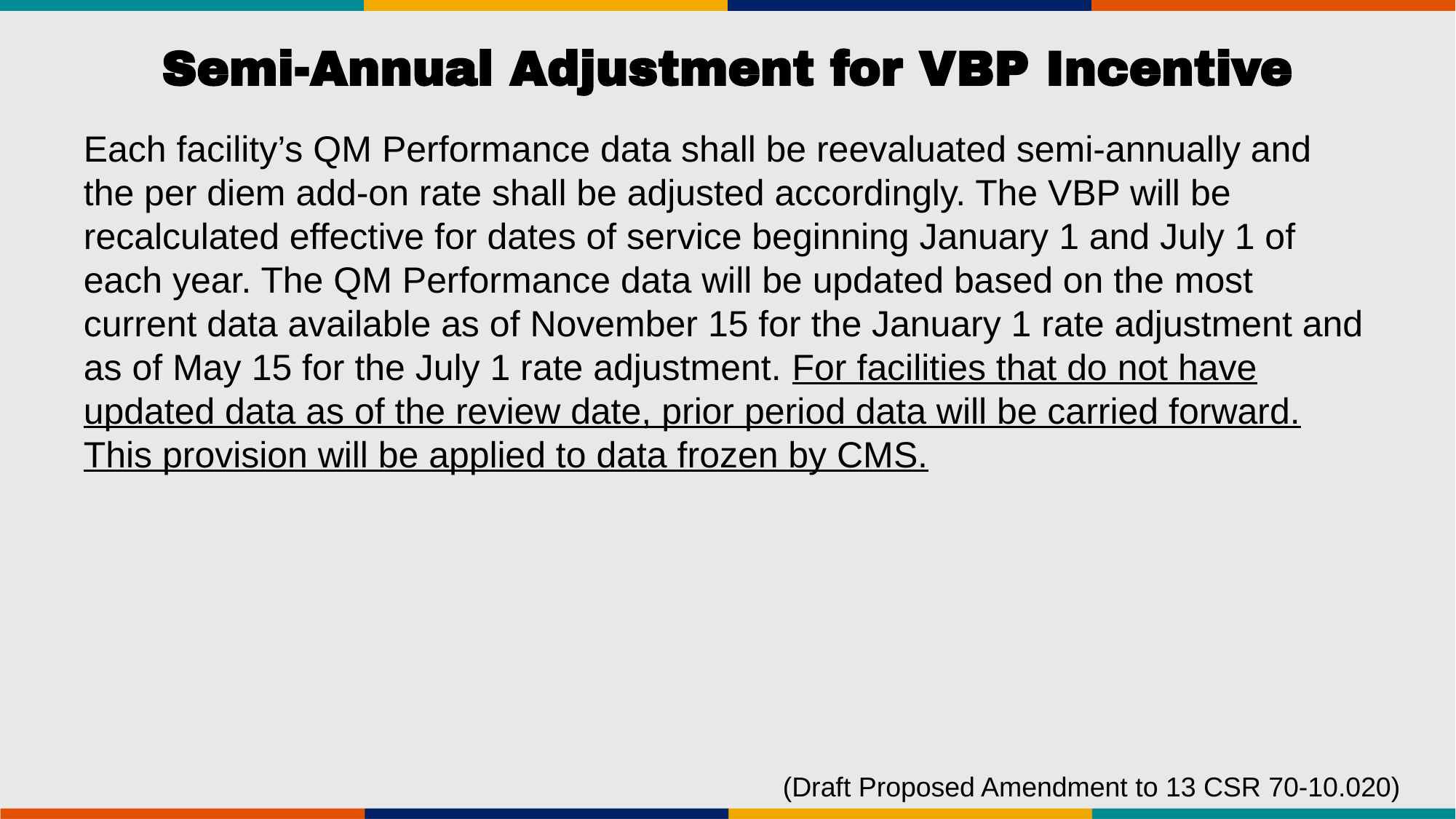

# Semi-Annual Adjustment for VBP Incentive
Each facility’s QM Performance data shall be reevaluated semi-annually and the per diem add-on rate shall be adjusted accordingly. The VBP will be recalculated effective for dates of service beginning January 1 and July 1 of each year. The QM Performance data will be updated based on the most current data available as of November 15 for the January 1 rate adjustment and as of May 15 for the July 1 rate adjustment. For facilities that do not have updated data as of the review date, prior period data will be carried forward. This provision will be applied to data frozen by CMS.
(Draft Proposed Amendment to 13 CSR 70-10.020)